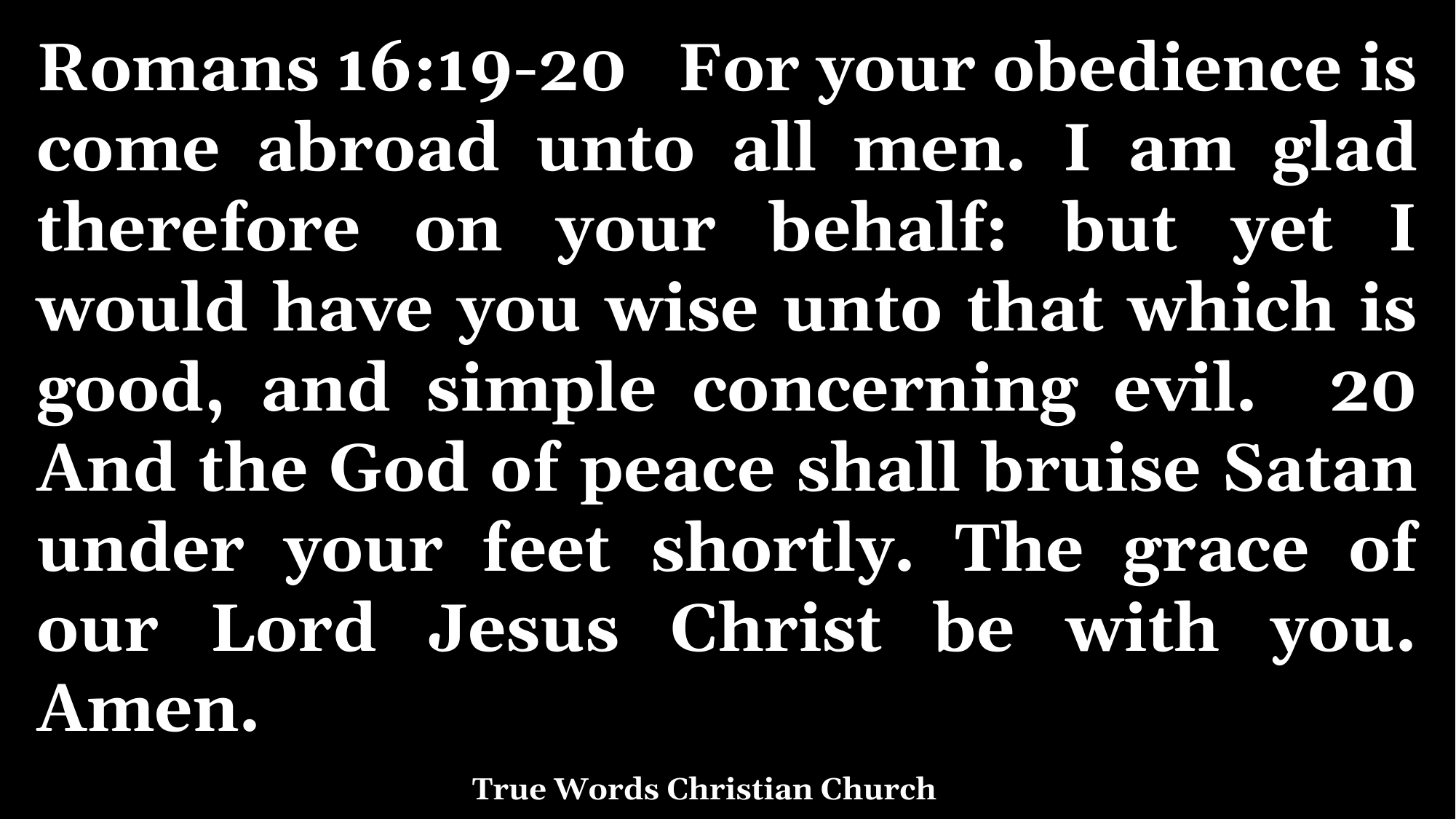

Romans 16:19-20   For your obedience is come abroad unto all men. I am glad therefore on your behalf: but yet I would have you wise unto that which is good, and simple concerning evil.  20 And the God of peace shall bruise Satan under your feet shortly. The grace of our Lord Jesus Christ be with you. Amen.
True Words Christian Church